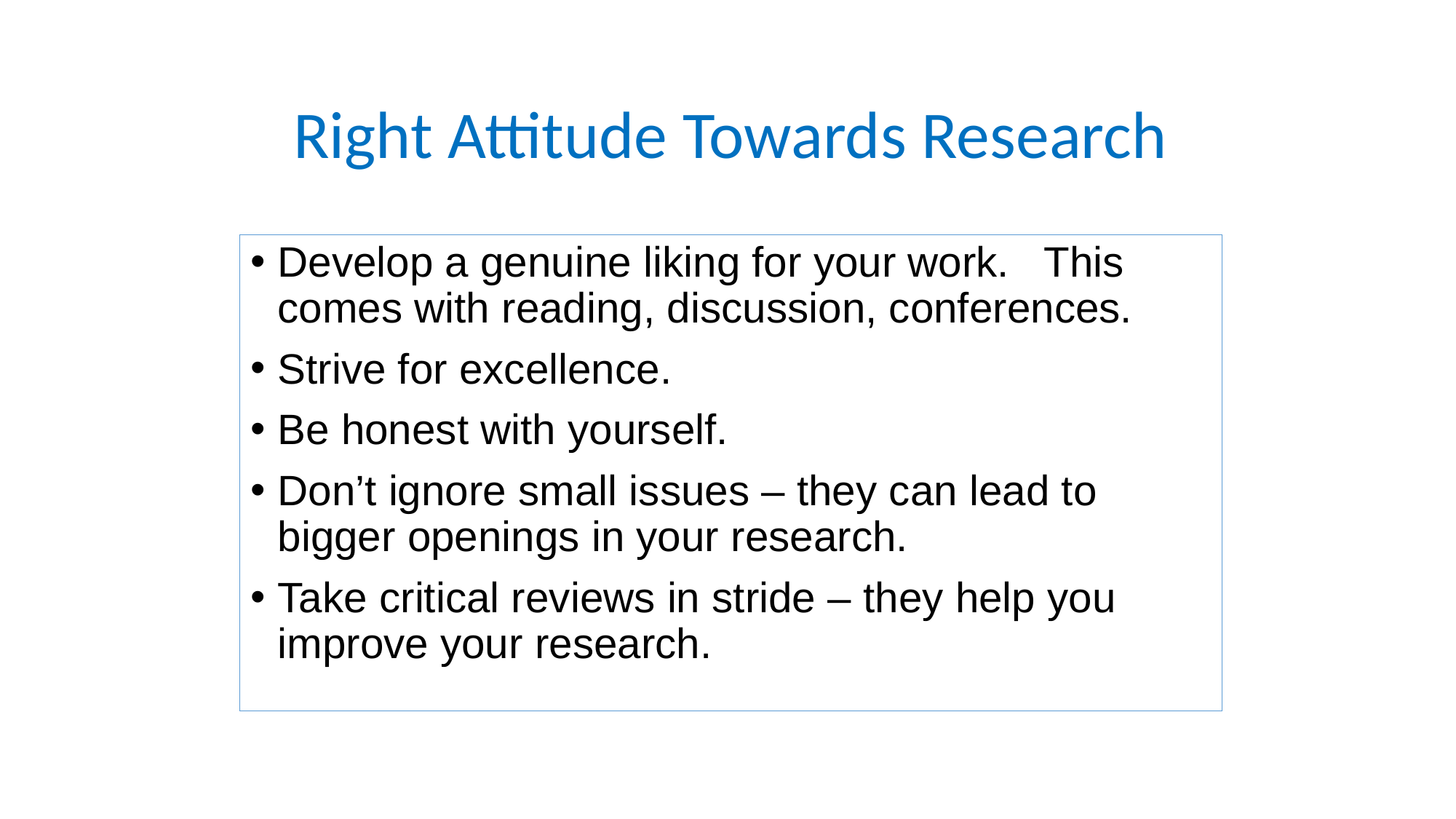

# Right Attitude Towards Research
Develop a genuine liking for your work.   This comes with reading, discussion, conferences.
Strive for excellence.
Be honest with yourself.
Don’t ignore small issues – they can lead to bigger openings in your research.
Take critical reviews in stride – they help you improve your research.